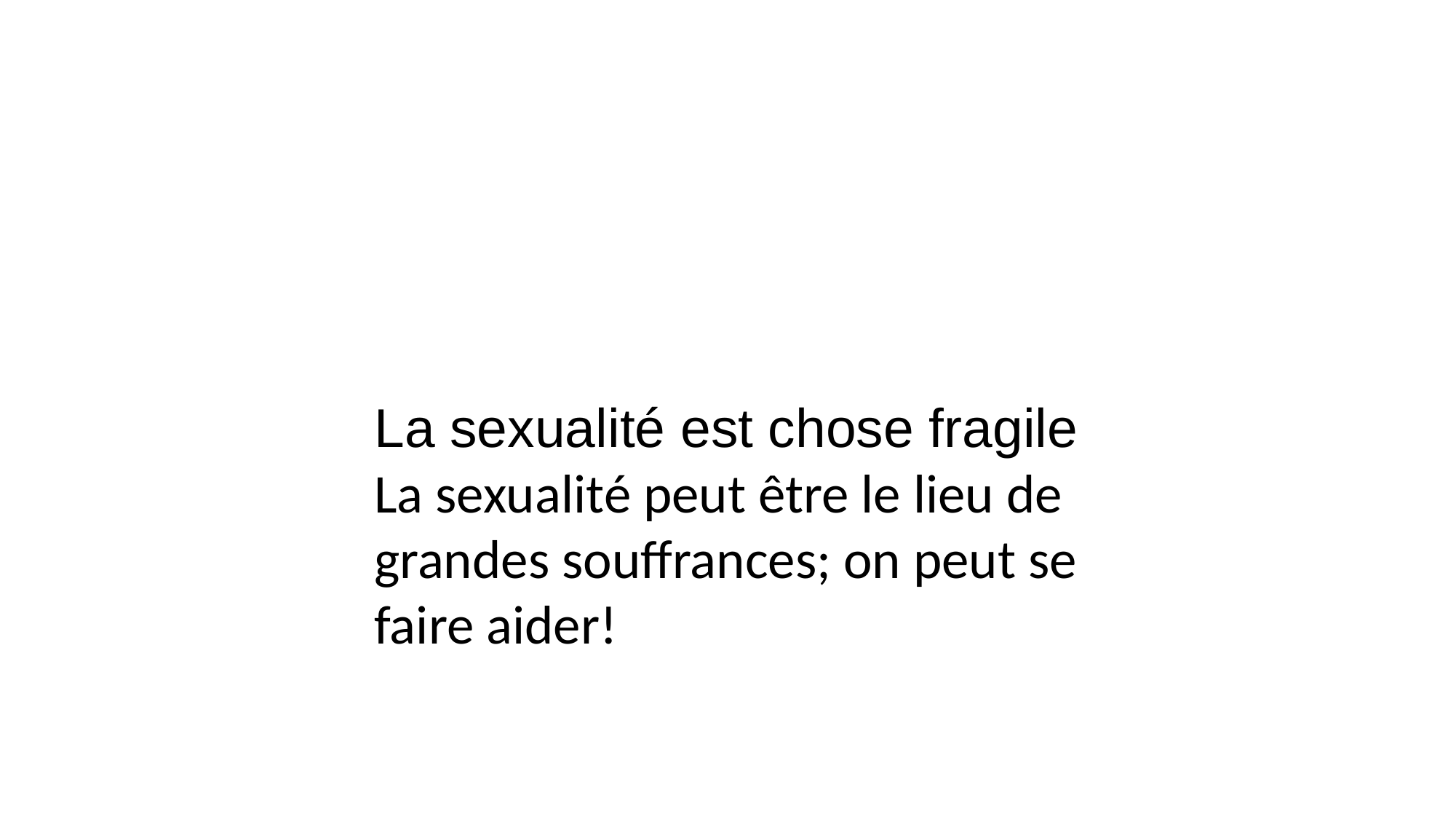

La sexualité est chose fragile
La sexualité peut être le lieu de grandes souffrances; on peut se faire aider!